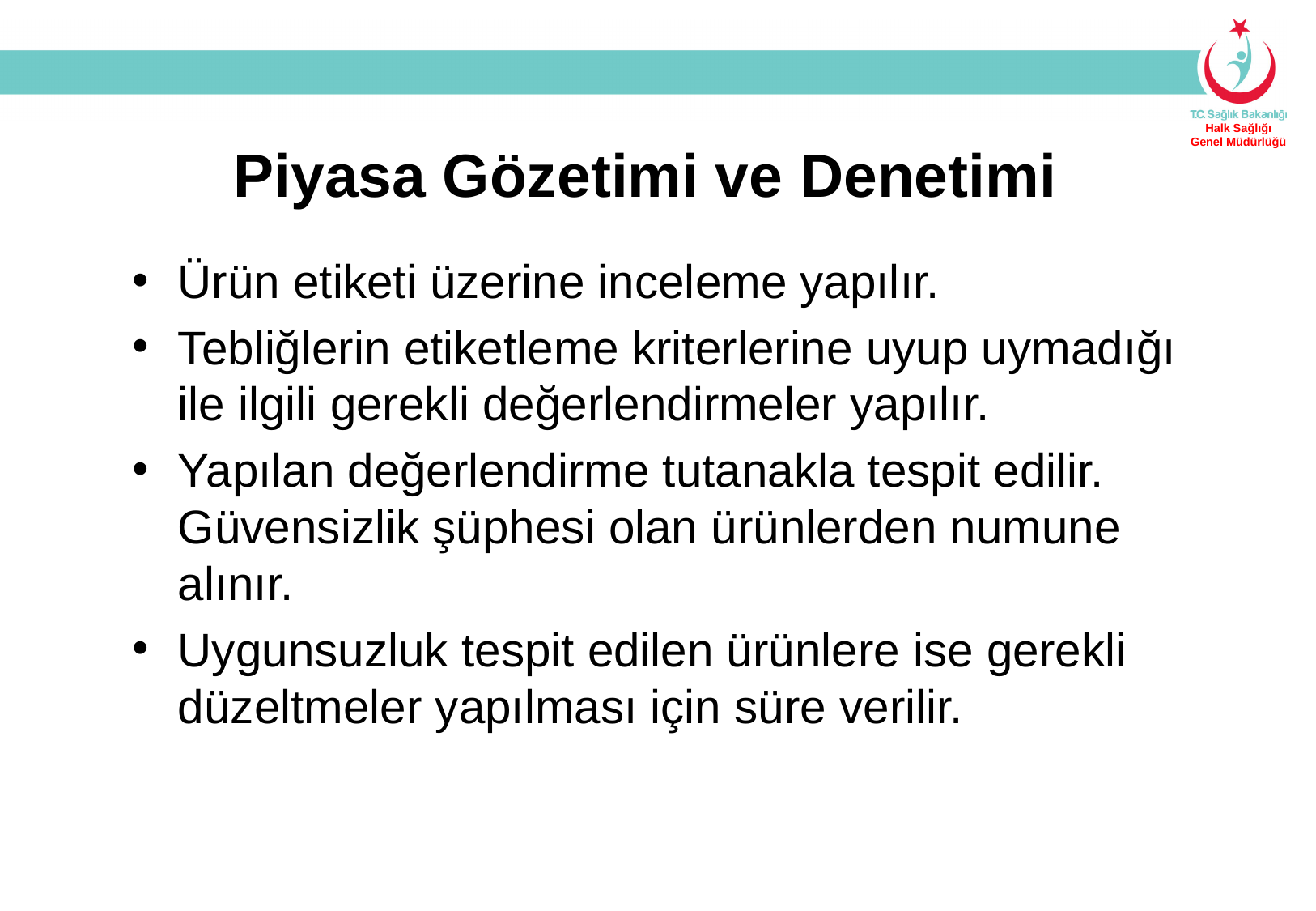

Piyasa Gözetimi ve Denetimi
Ürün etiketi üzerine inceleme yapılır.
Tebliğlerin etiketleme kriterlerine uyup uymadığı ile ilgili gerekli değerlendirmeler yapılır.
Yapılan değerlendirme tutanakla tespit edilir. Güvensizlik şüphesi olan ürünlerden numune alınır.
Uygunsuzluk tespit edilen ürünlere ise gerekli düzeltmeler yapılması için süre verilir.